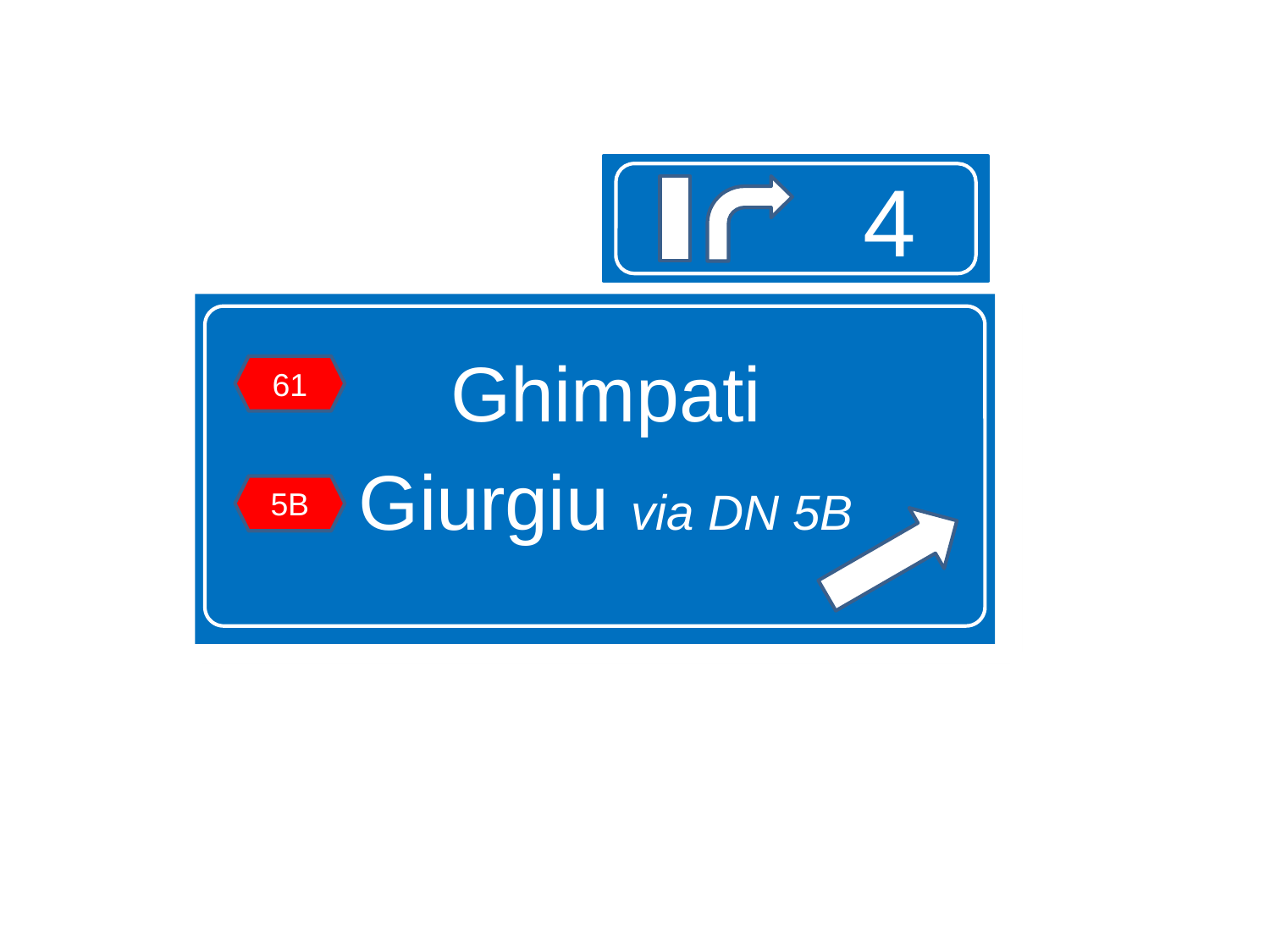

4

Ghimpati
Giurgiu via DN 5B

61
5B